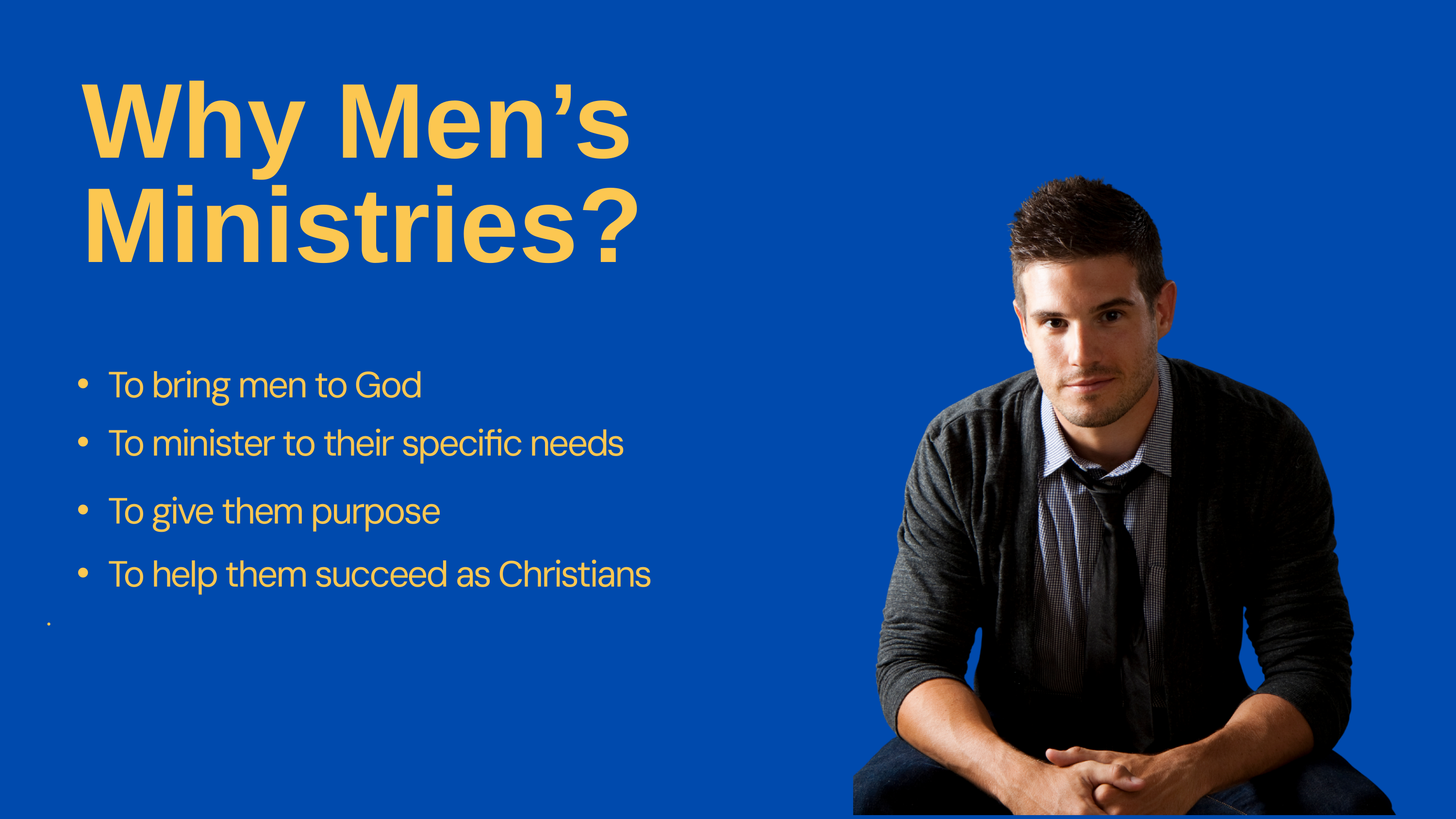

Why Men’s
Ministries?

To bring men to God

To minister to their specific needs
To give them purpose
To help them succeed as Christians
.